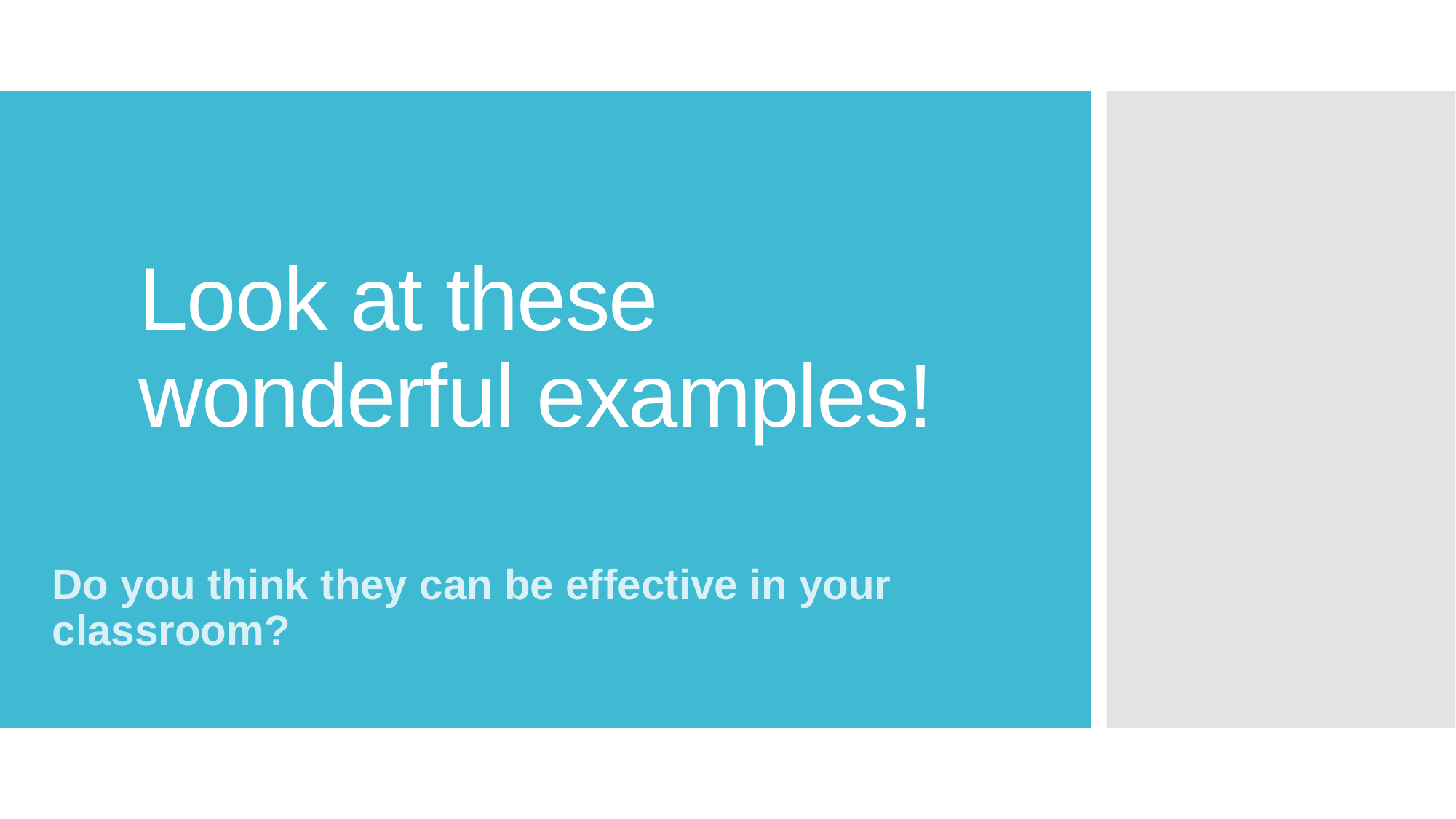

# Look at these wonderful examples!
Do you think they can be effective in your classroom?